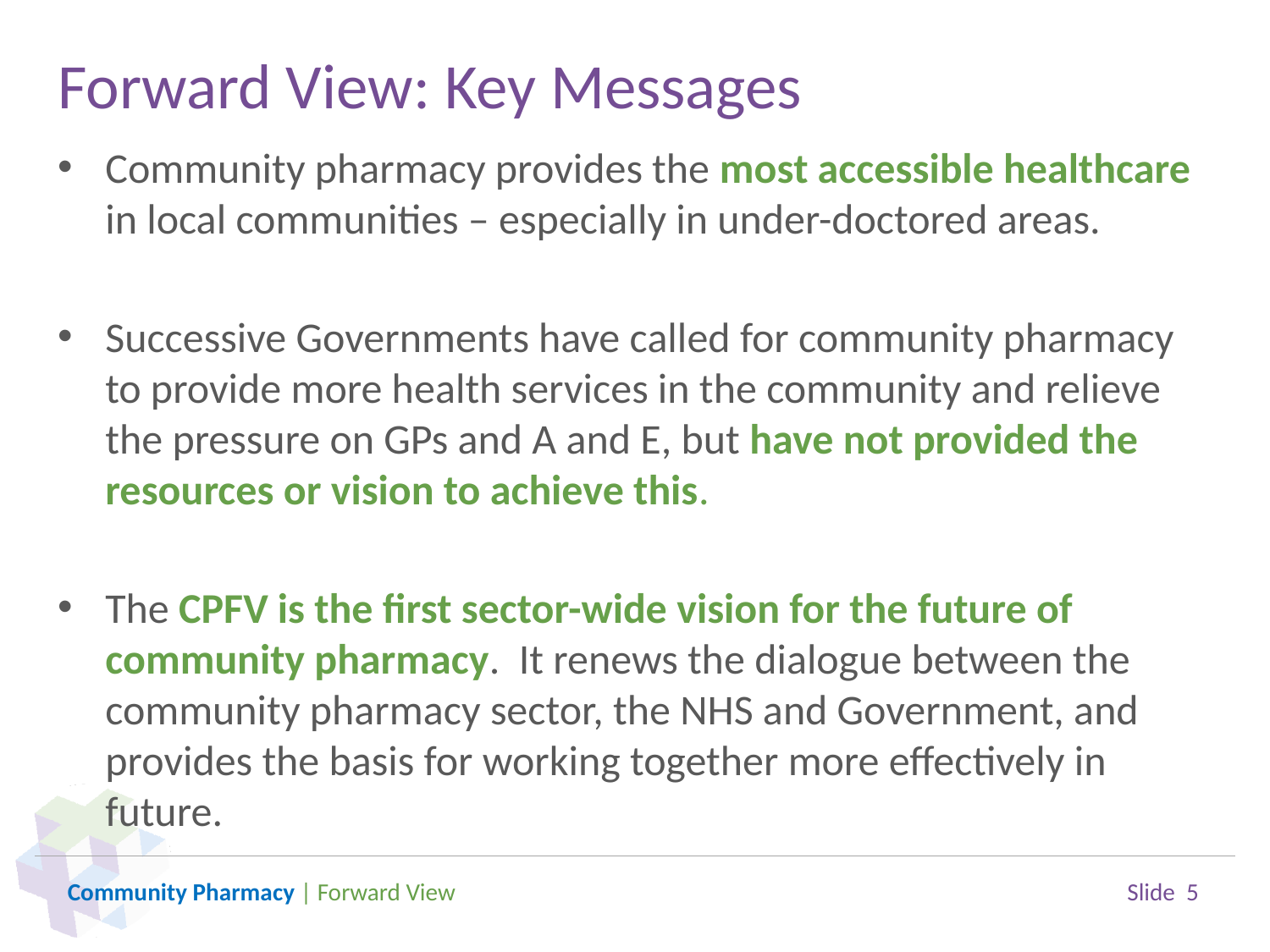

# Forward View: Key Messages
Community pharmacy provides the most accessible healthcare in local communities – especially in under-doctored areas.

Successive Governments have called for community pharmacy to provide more health services in the community and relieve the pressure on GPs and A and E, but have not provided the resources or vision to achieve this.

The CPFV is the first sector-wide vision for the future of community pharmacy.  It renews the dialogue between the community pharmacy sector, the NHS and Government, and provides the basis for working together more effectively in future.
Community Pharmacy | Forward View
Slide  5